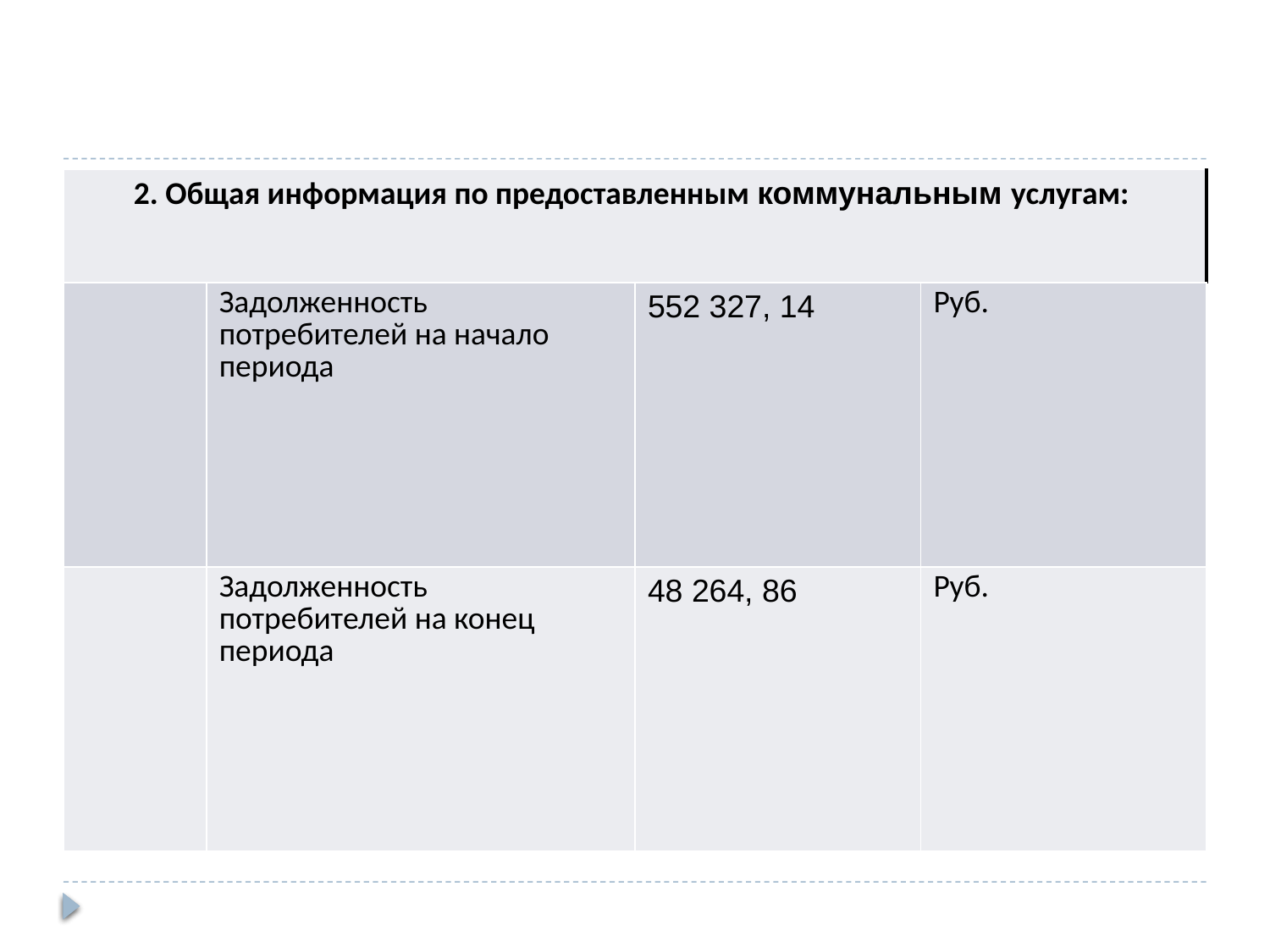

| 2. Общая информация по предоставленным коммунальным услугам: |  |  |  |
| --- | --- | --- | --- |
|  | Задолженность потребителей на начало периода | 552 327, 14 | Руб. |
|  | Задолженность потребителей на конец периода | 48 264, 86 | Руб. |